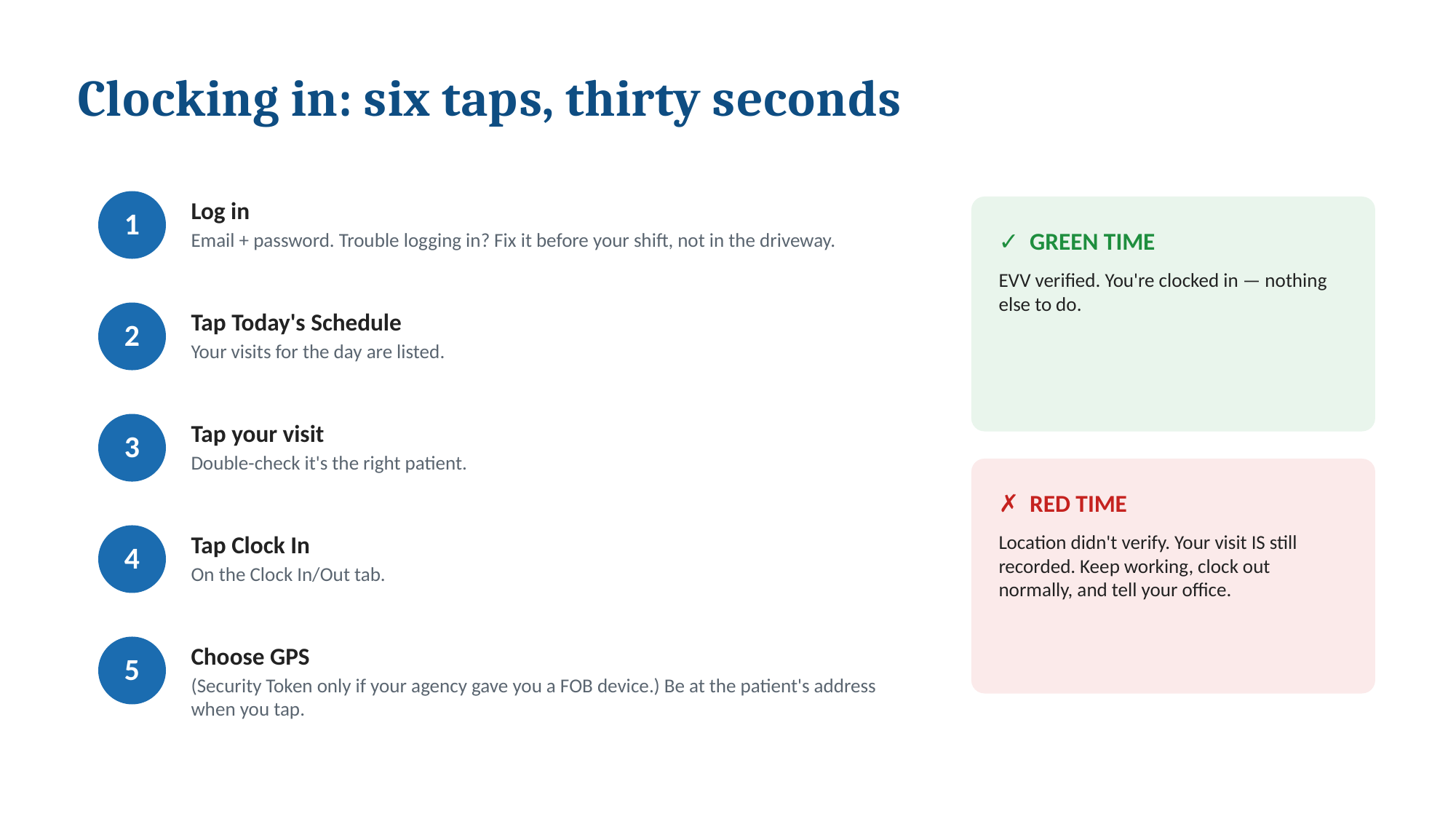

Clocking in: six taps, thirty seconds
Log in
1

✓  GREEN TIME
Email + password. Trouble logging in? Fix it before your shift, not in the driveway.
EVV verified. You're clocked in — nothing else to do.
Tap Today's Schedule
2

Your visits for the day are listed.
Tap your visit
3

Double-check it's the right patient.

✗  RED TIME
Tap Clock In
4

Location didn't verify. Your visit IS still recorded. Keep working, clock out normally, and tell your office.
On the Clock In/Out tab.
Choose GPS
5

(Security Token only if your agency gave you a FOB device.) Be at the patient's address when you tap.